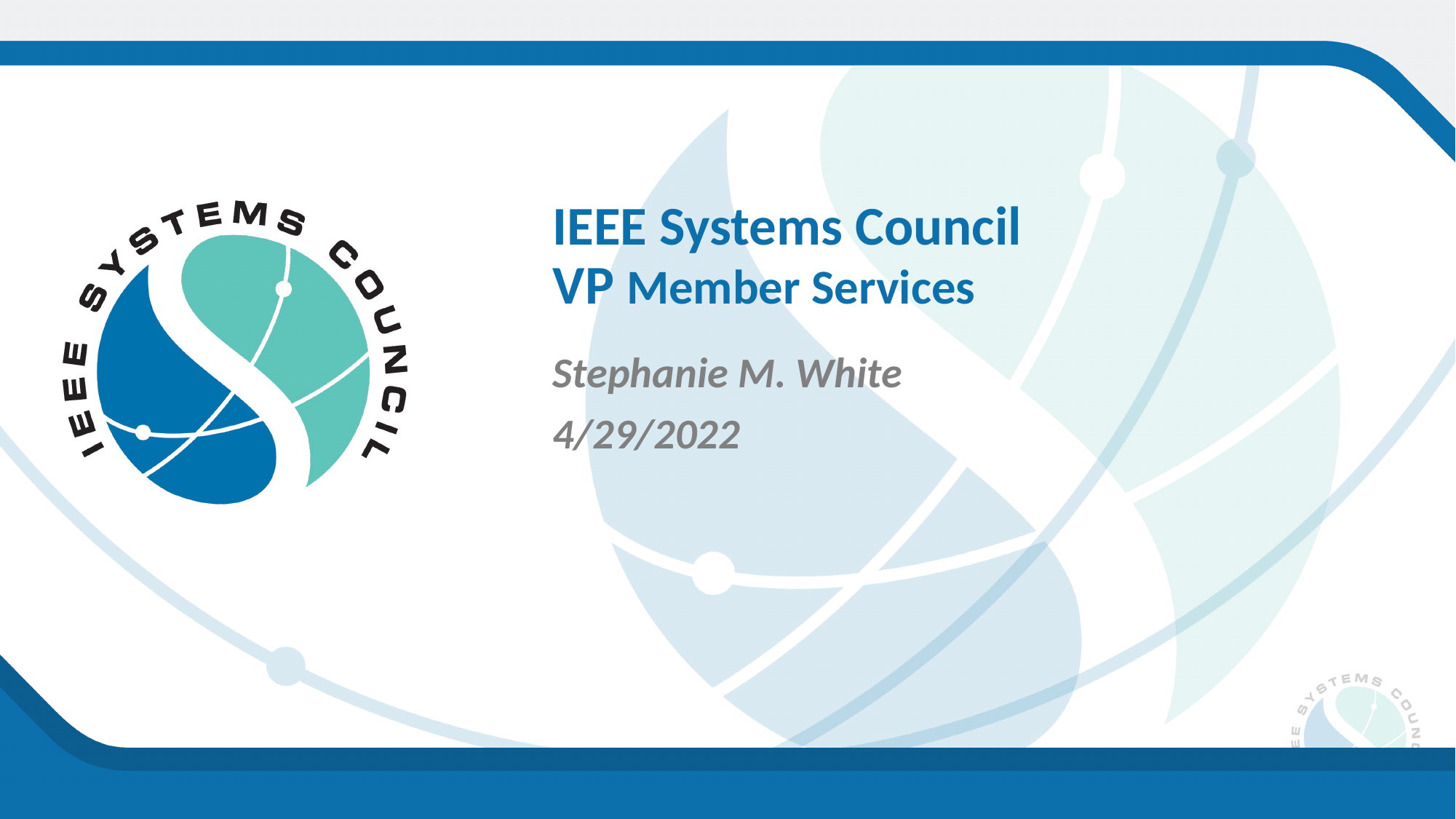

IEEE Systems Council
VP Member Services
Stephanie M. White
4/29/2022